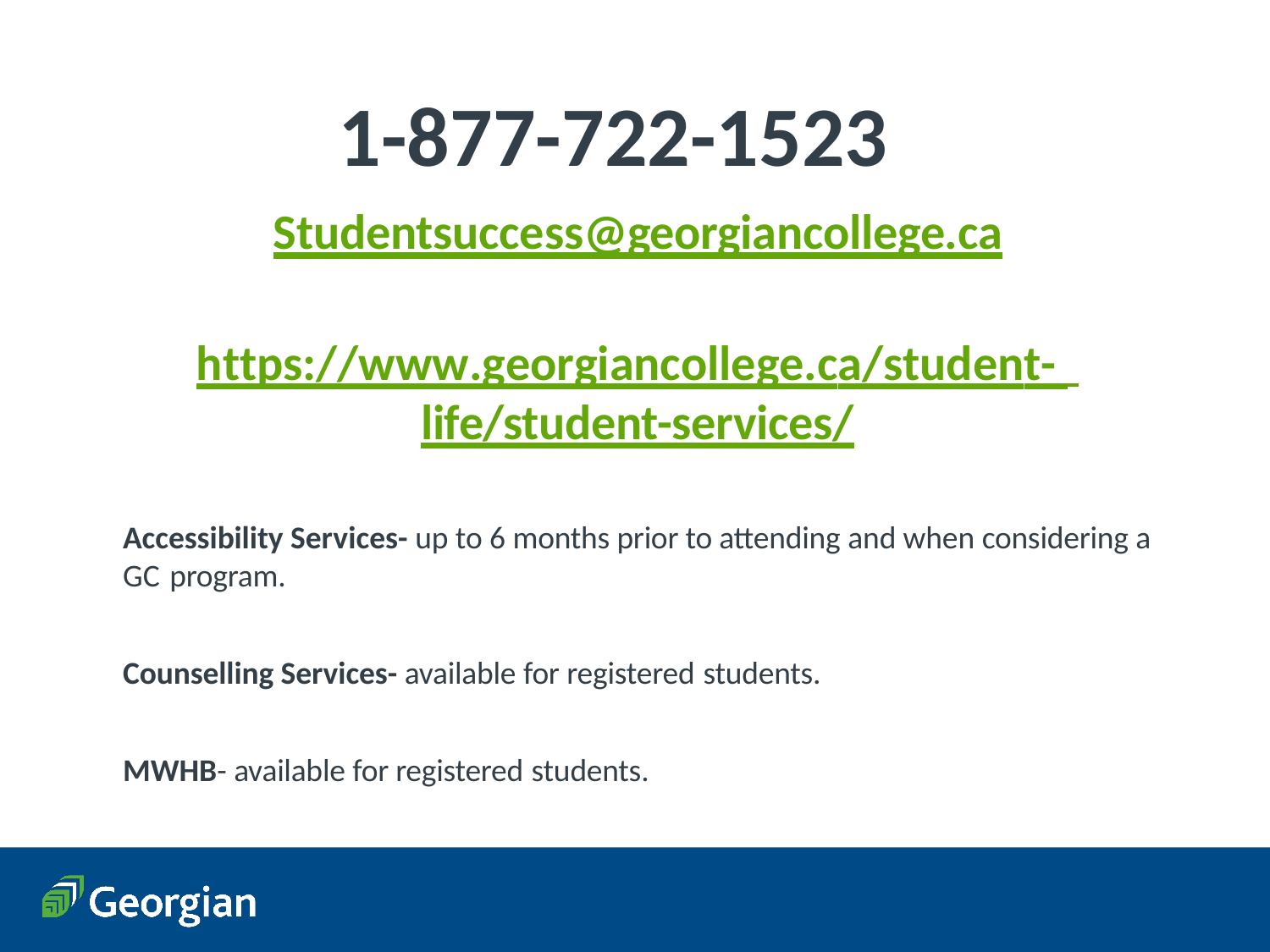

# 1-877-722-1523
Studentsuccess@georgiancollege.ca

https://www.georgiancollege.ca/student-  life/student-services/

Accessibility Services- up to 6 months prior to attending and when considering a GC program.

Counselling Services- available for registered students.

MWHB- available for registered students.